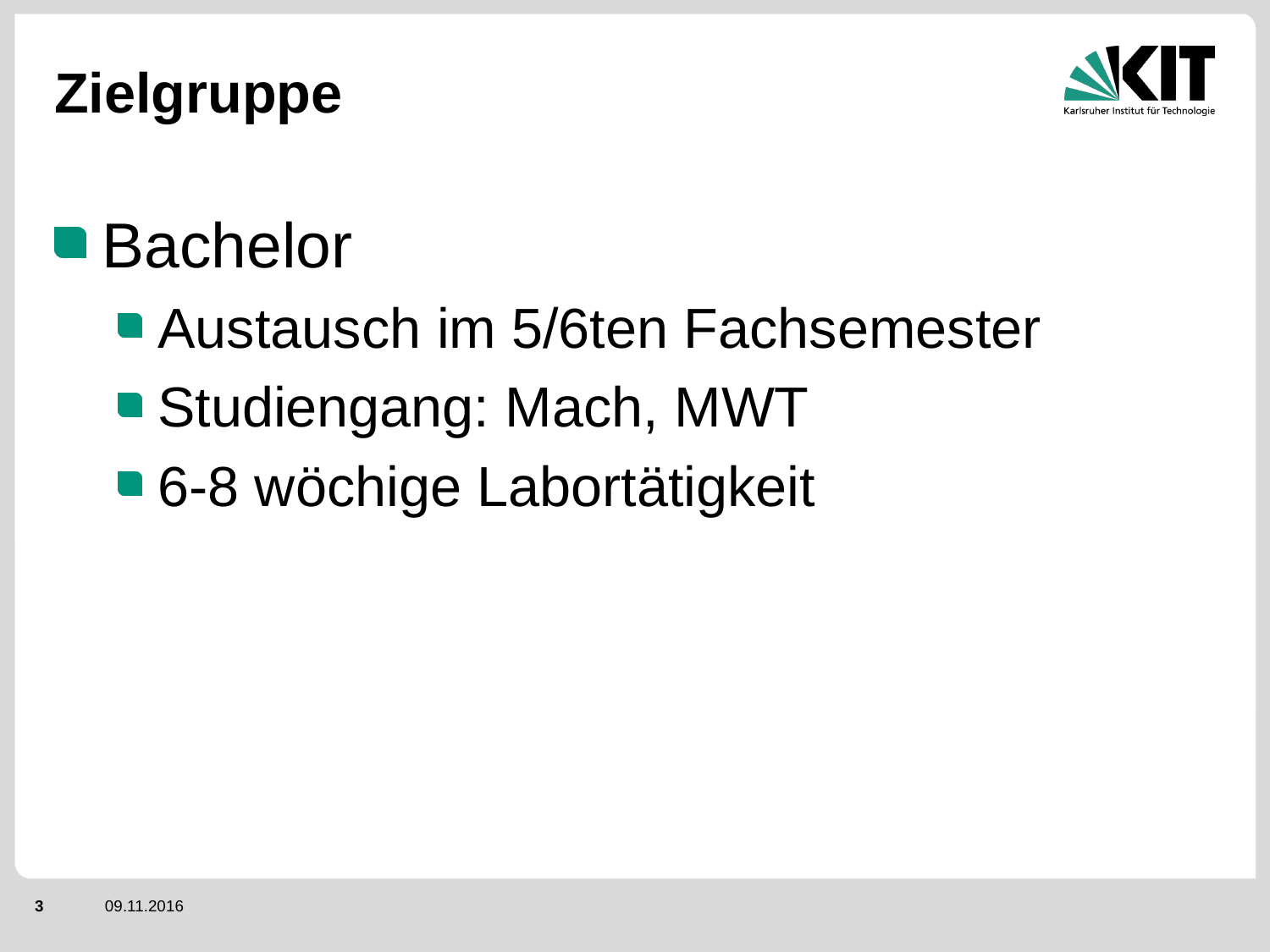

# Zielgruppe
Bachelor
Austausch im 5/6ten Fachsemester
Studiengang: Mach, MWT
6-8 wöchige Labortätigkeit